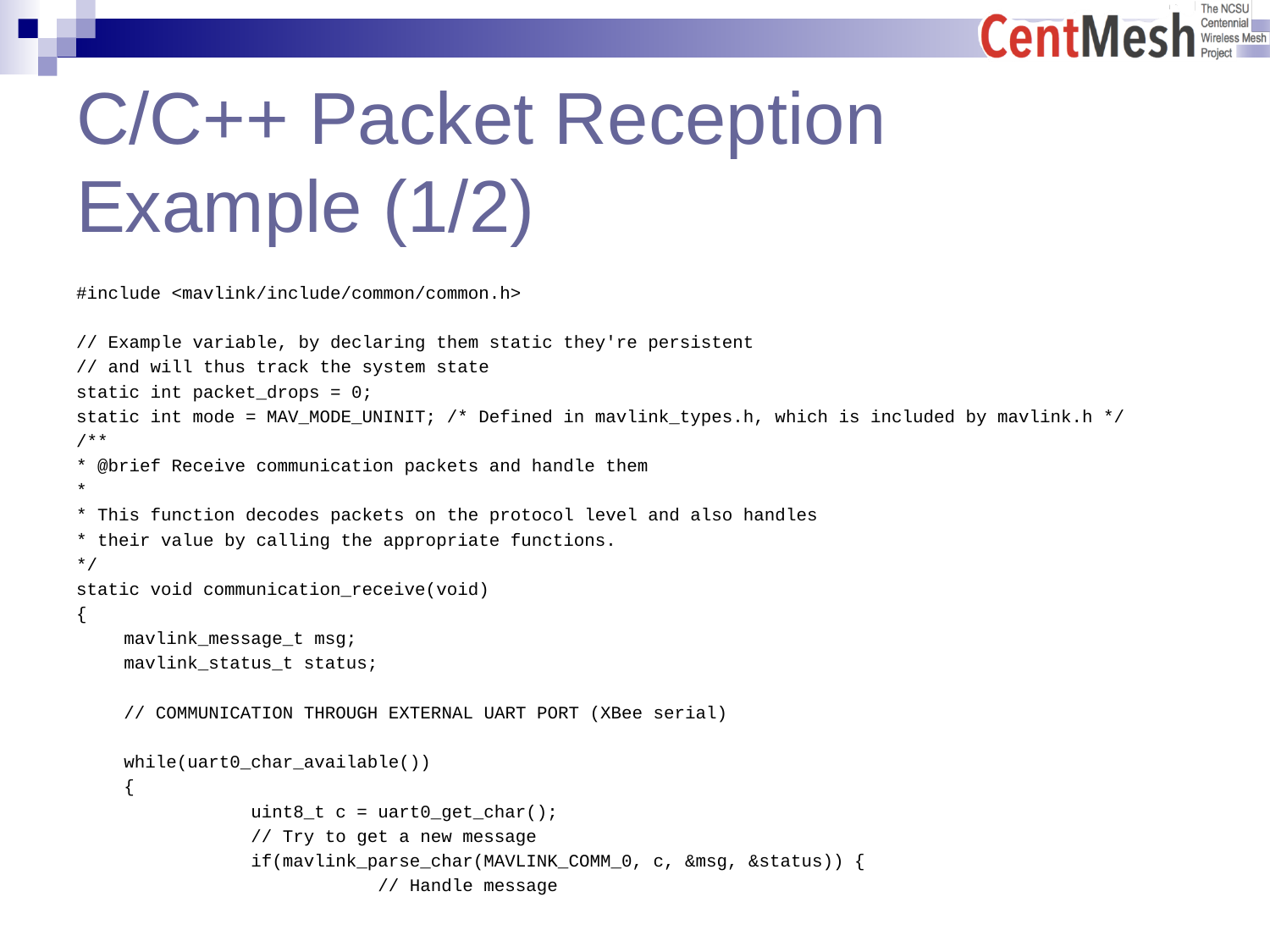

# C/C++ Packet Reception Example (1/2)
#include <mavlink/include/common/common.h>

// Example variable, by declaring them static they're persistent
// and will thus track the system state
static int packet_drops = 0;
static int mode = MAV_MODE_UNINIT; /* Defined in mavlink_types.h, which is included by mavlink.h */
/**
* @brief Receive communication packets and handle them
*
* This function decodes packets on the protocol level and also handles
* their value by calling the appropriate functions.
*/
static void communication_receive(void)
{
	mavlink_message_t msg;
	mavlink_status_t status;

	// COMMUNICATION THROUGH EXTERNAL UART PORT (XBee serial)

	while(uart0_char_available())
	{
		uint8_t c = uart0_get_char();
		// Try to get a new message
		if(mavlink_parse_char(MAVLINK_COMM_0, c, &msg, &status)) {
			// Handle message